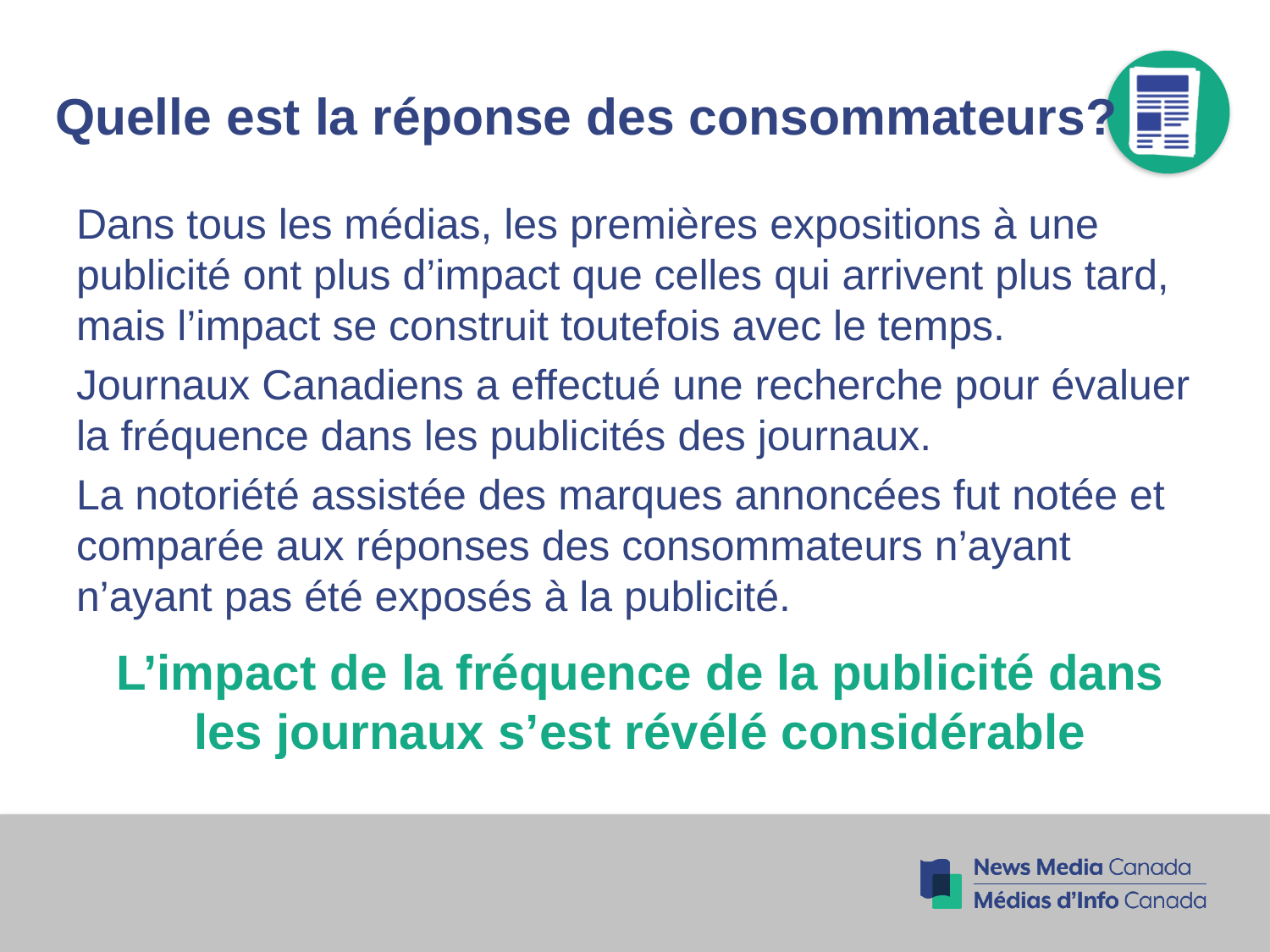

# Quelle est la réponse des consommateurs?
Dans tous les médias, les premières expositions à une publicité ont plus d’impact que celles qui arrivent plus tard, mais l’impact se construit toutefois avec le temps.
Journaux Canadiens a effectué une recherche pour évaluer la fréquence dans les publicités des journaux.
La notoriété assistée des marques annoncées fut notée et comparée aux réponses des consommateurs n’ayant n’ayant pas été exposés à la publicité.
L’impact de la fréquence de la publicité dans les journaux s’est révélé considérable